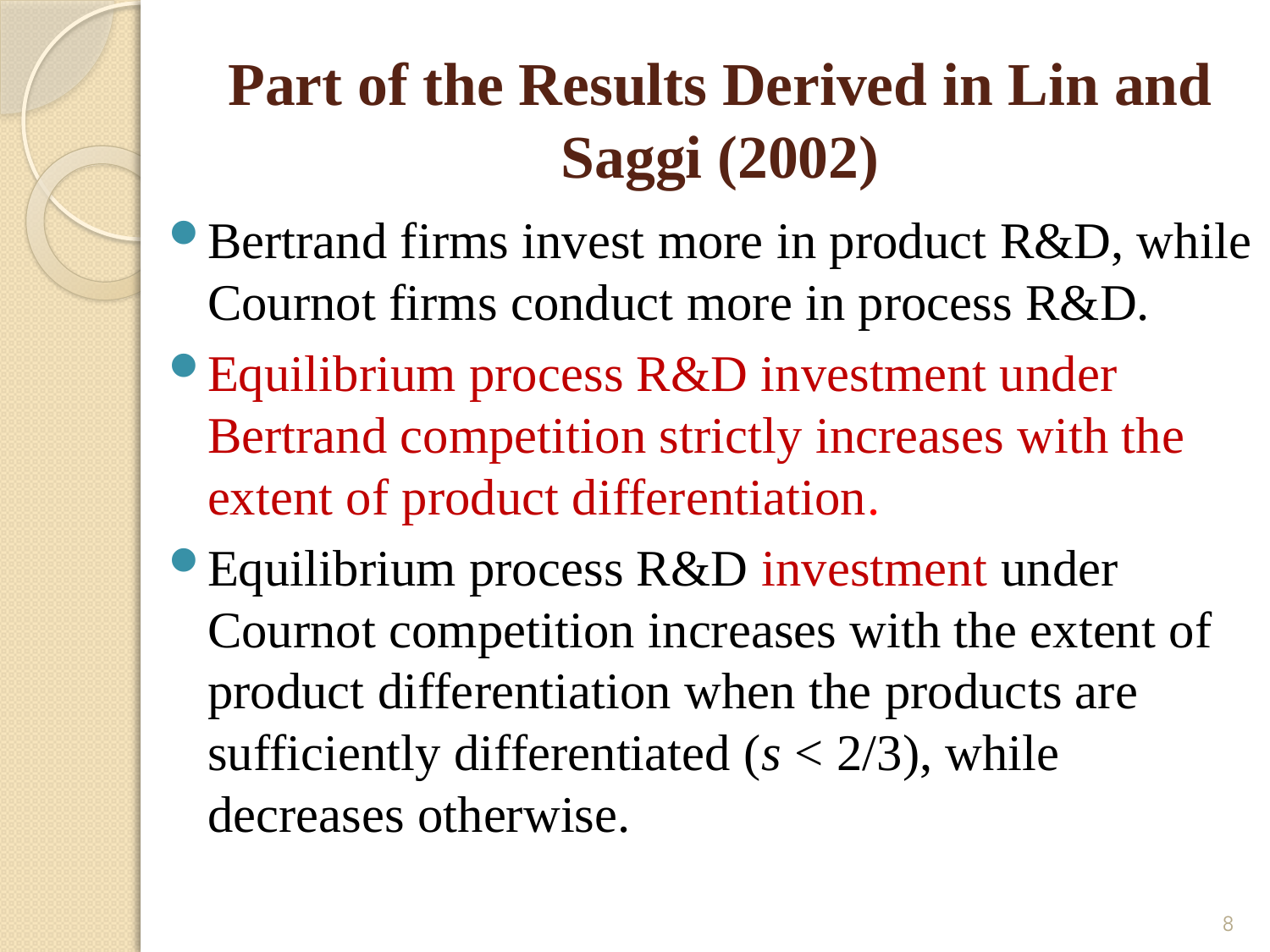

# Part of the Results Derived in Lin and Saggi (2002)
Bertrand firms invest more in product R&D, while Cournot firms conduct more in process R&D.
Equilibrium process R&D investment under Bertrand competition strictly increases with the extent of product differentiation.
Equilibrium process R&D investment under Cournot competition increases with the extent of product differentiation when the products are sufficiently differentiated (s < 2/3), while decreases otherwise.
8